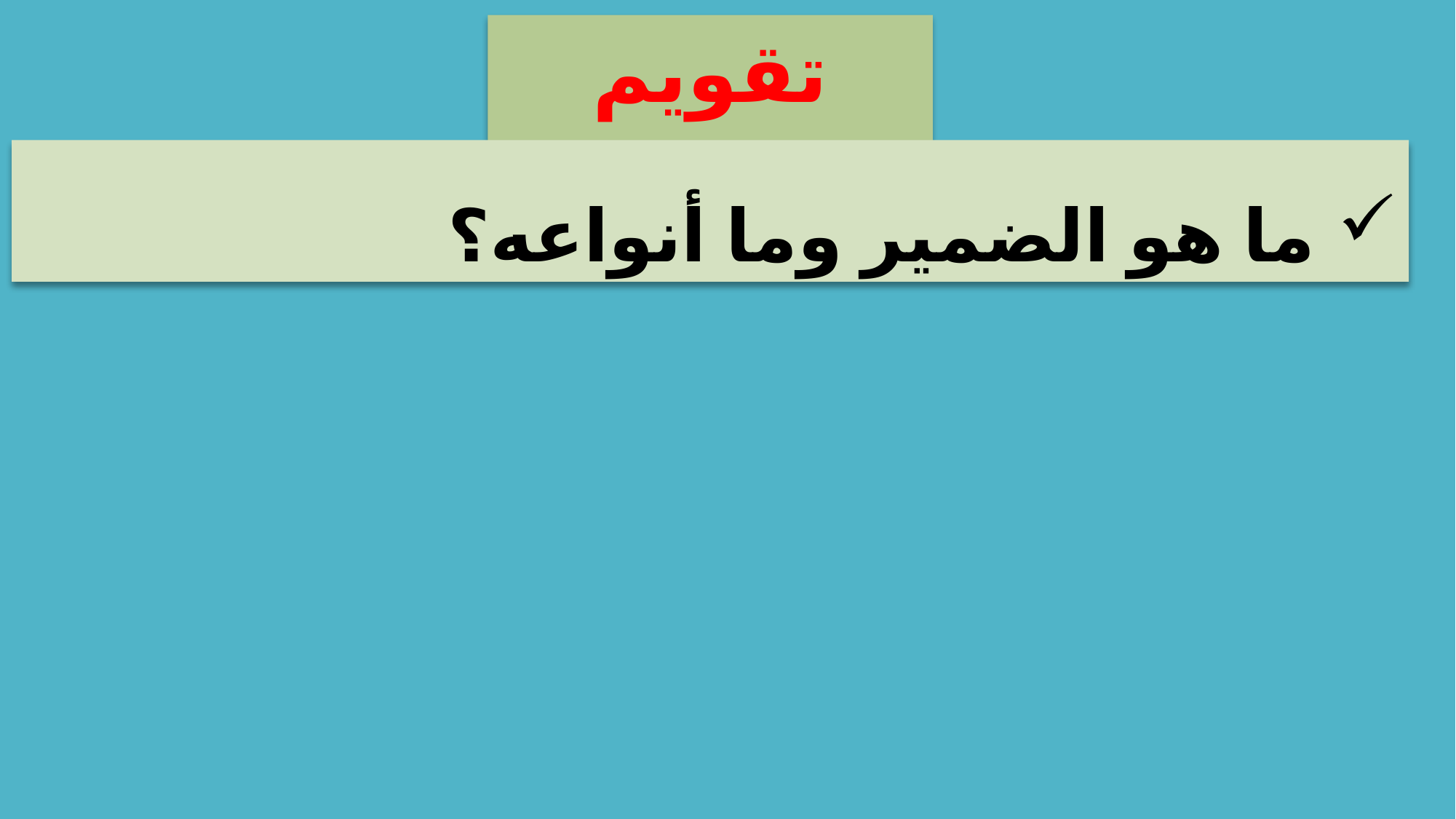

تقويم تشخيصي
ما هو الضمير وما أنواعه؟